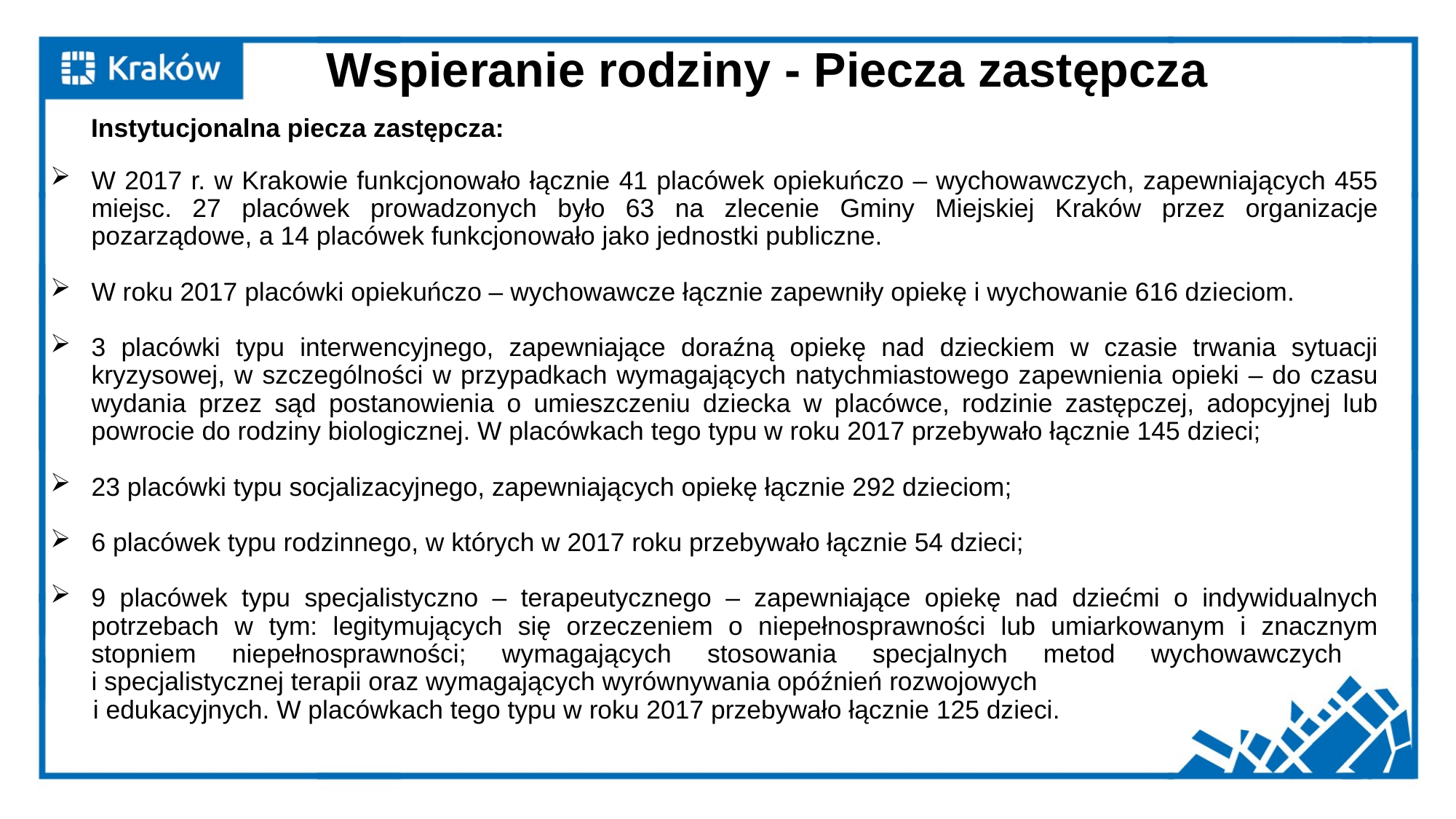

# Wspieranie rodziny - Piecza zastępcza

W 2017 r. w Krakowie funkcjonowało łącznie 41 placówek opiekuńczo – wychowawczych, zapewniających 455 miejsc. 27 placówek prowadzonych było 63 na zlecenie Gminy Miejskiej Kraków przez organizacje pozarządowe, a 14 placówek funkcjonowało jako jednostki publiczne.

W roku 2017 placówki opiekuńczo – wychowawcze łącznie zapewniły opiekę i wychowanie 616 dzieciom.

3 placówki typu interwencyjnego, zapewniające doraźną opiekę nad dzieckiem w czasie trwania sytuacji kryzysowej, w szczególności w przypadkach wymagających natychmiastowego zapewnienia opieki – do czasu wydania przez sąd postanowienia o umieszczeniu dziecka w placówce, rodzinie zastępczej, adopcyjnej lub powrocie do rodziny biologicznej. W placówkach tego typu w roku 2017 przebywało łącznie 145 dzieci;

23 placówki typu socjalizacyjnego, zapewniających opiekę łącznie 292 dzieciom;

6 placówek typu rodzinnego, w których w 2017 roku przebywało łącznie 54 dzieci;

9 placówek typu specjalistyczno – terapeutycznego – zapewniające opiekę nad dziećmi o indywidualnych potrzebach w tym: legitymujących się orzeczeniem o niepełnosprawności lub umiarkowanym i znacznym stopniem niepełnosprawności; wymagających stosowania specjalnych metod wychowawczych
i specjalistycznej terapii oraz wymagających wyrównywania opóźnień rozwojowych
      i edukacyjnych. W placówkach tego typu w roku 2017 przebywało łącznie 125 dzieci.

Instytucjonalna piecza zastępcza: